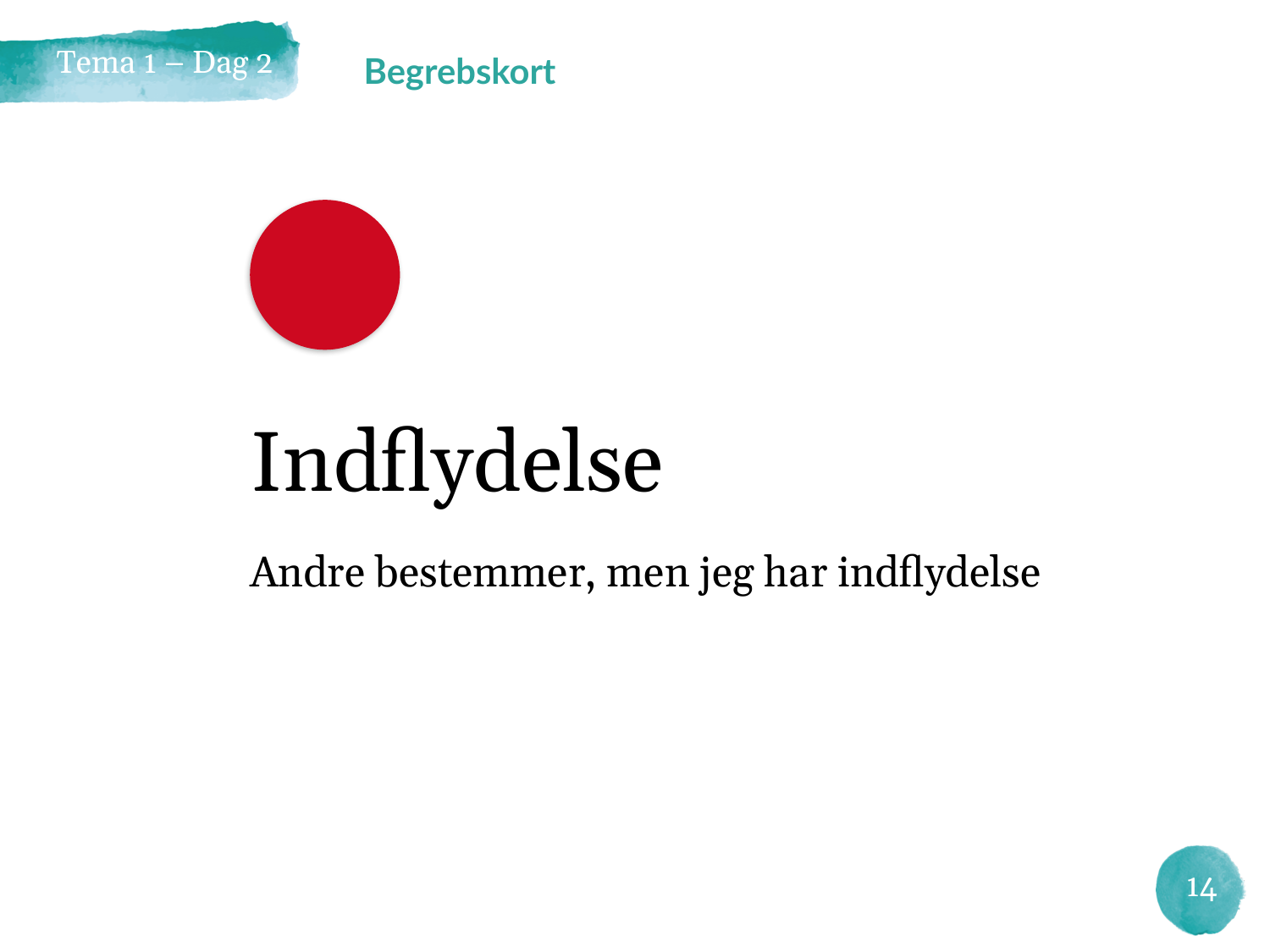

Begrebskort

Tema 1 – Dag 2

Indflydelse
Andre bestemmer, men jeg har indflydelse

14